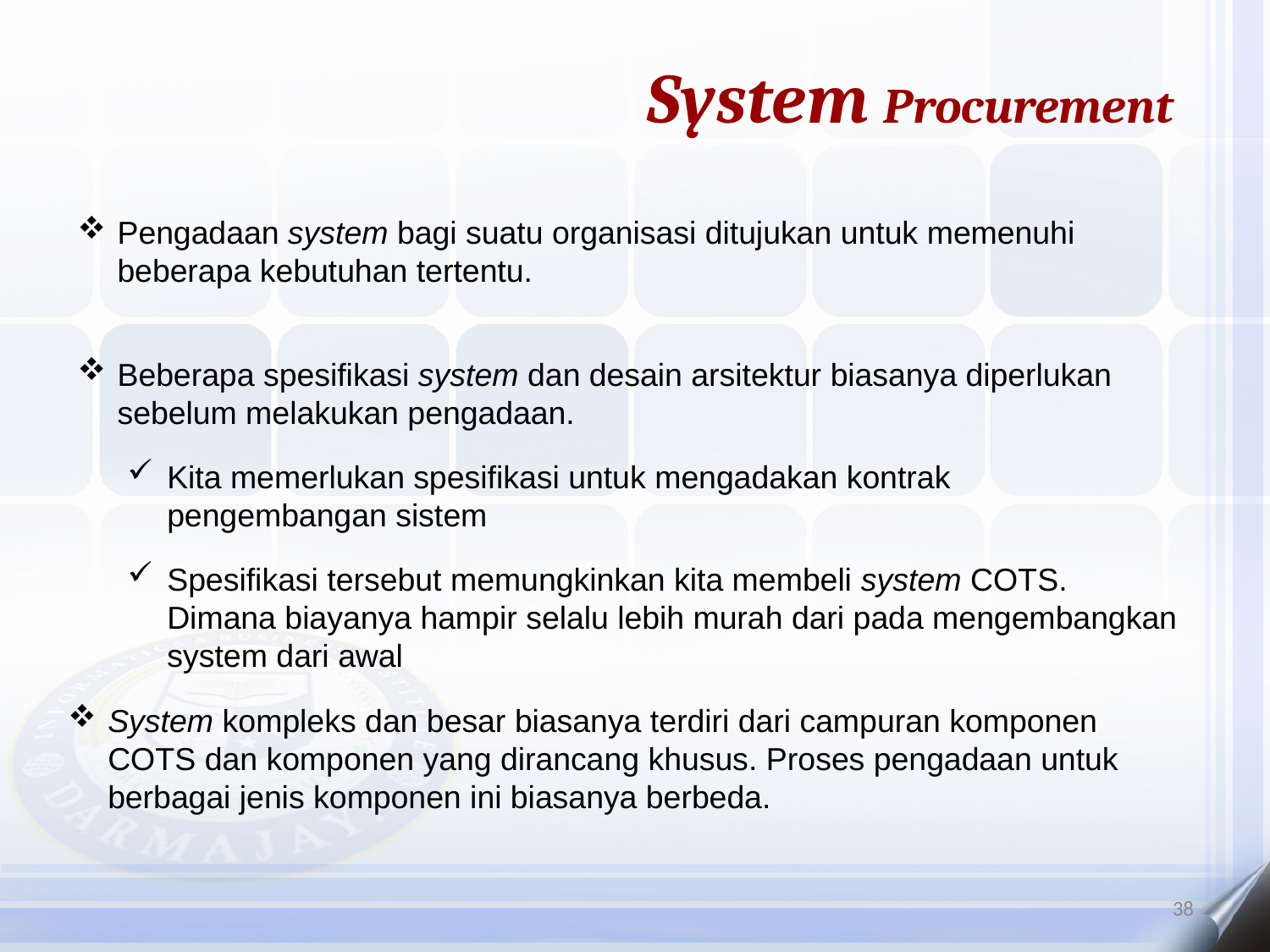

System Procurement
Pengadaan system bagi suatu organisasi ditujukan untuk memenuhi beberapa kebutuhan tertentu.
Beberapa spesifikasi system dan desain arsitektur biasanya diperlukan sebelum melakukan pengadaan.
Kita memerlukan spesifikasi untuk mengadakan kontrak pengembangan sistem
Spesifikasi tersebut memungkinkan kita membeli system COTS.  Dimana biayanya hampir selalu lebih murah dari pada mengembangkan system dari awal
System kompleks dan besar biasanya terdiri dari campuran komponen COTS dan komponen yang dirancang khusus. Proses pengadaan untuk berbagai jenis komponen ini biasanya berbeda.
38